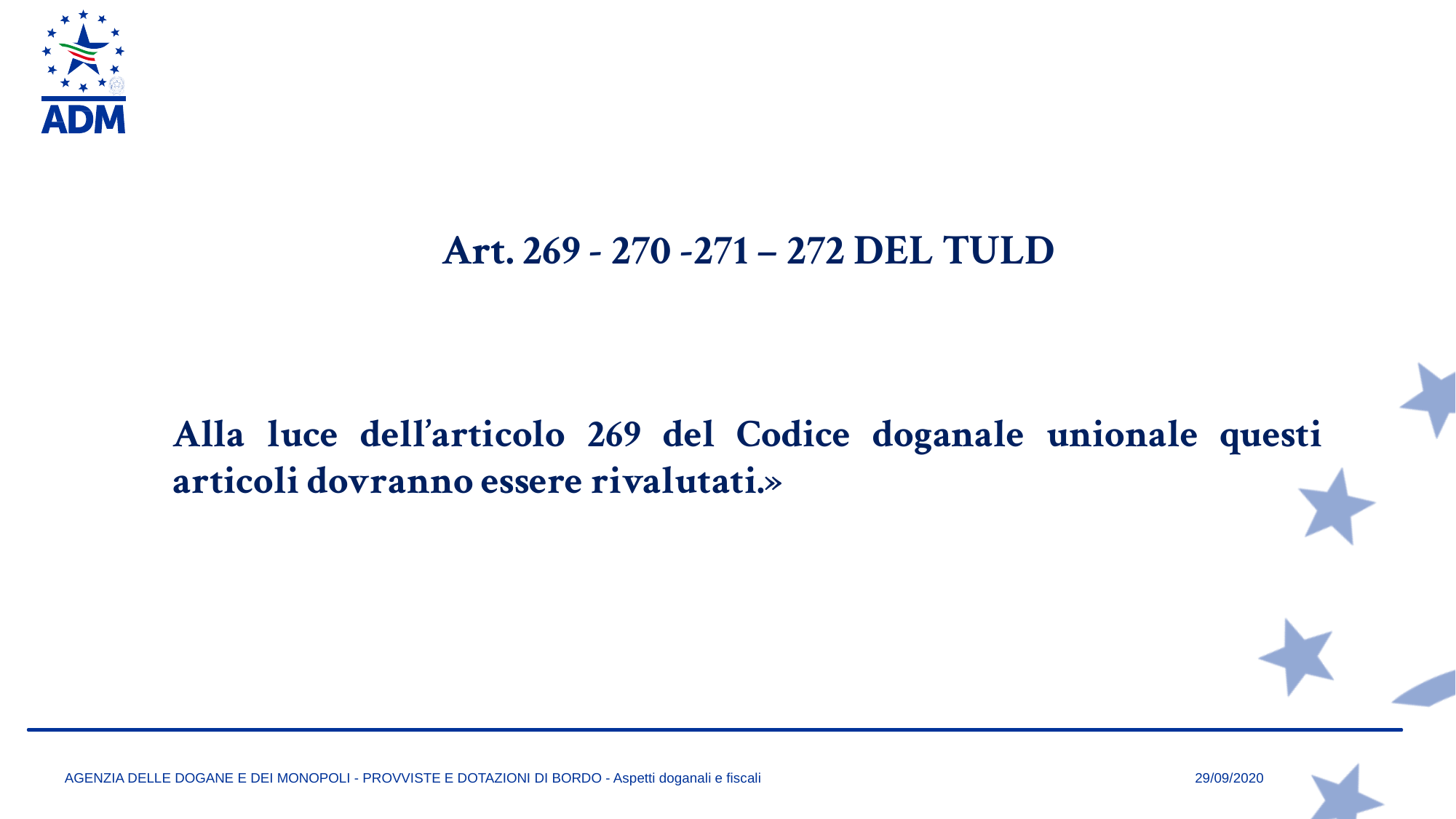

Art. 269 - 270 -271 – 272 DEL TULD

Alla luce dell’articolo 269 del Codice doganale unionale questi articoli dovranno essere rivalutati.»
AGENZIA DELLE DOGANE E DEI MONOPOLI - PROVVISTE E DOTAZIONI DI BORDO - Aspetti doganali e fiscali
29/09/2020